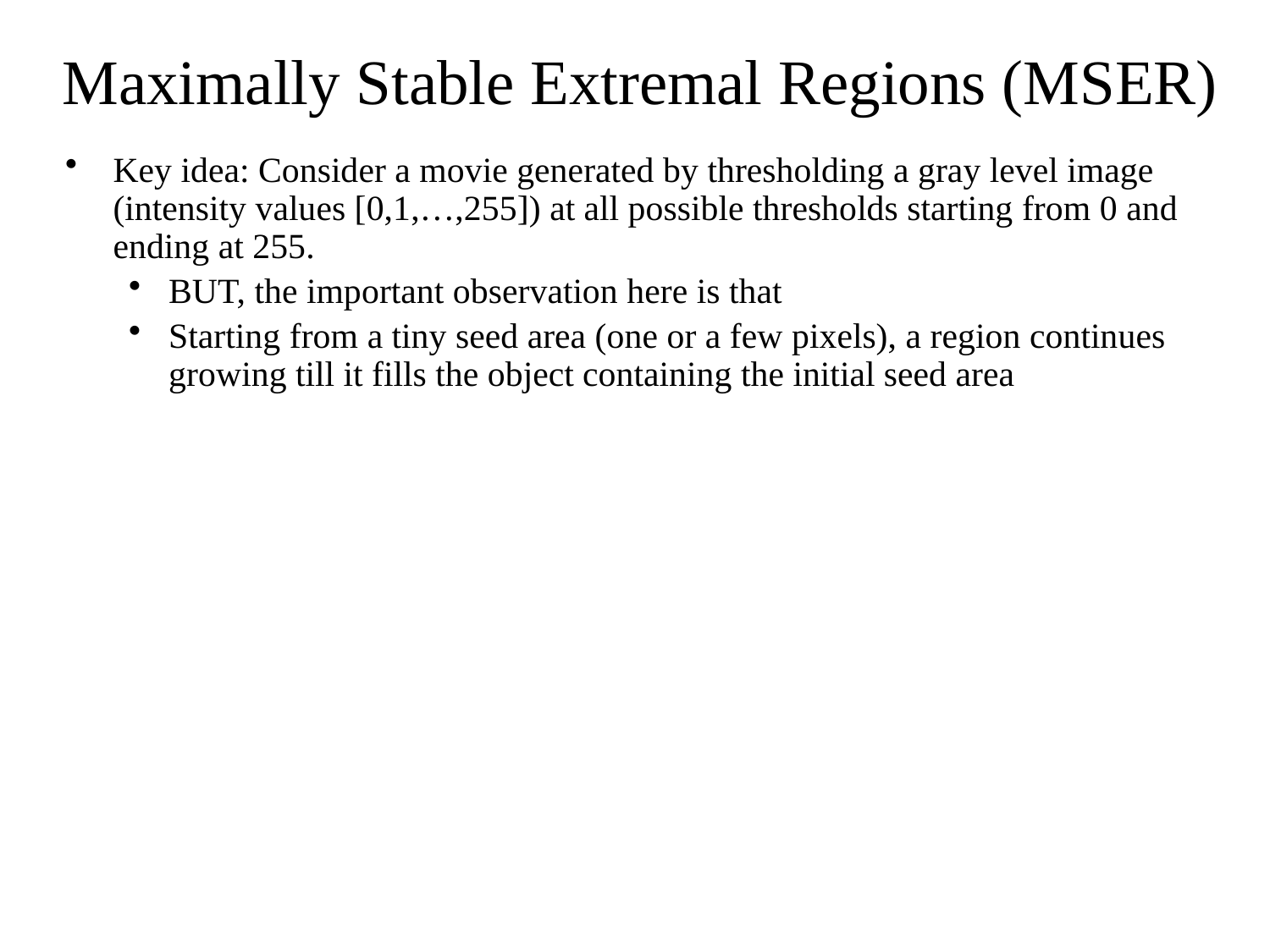

Maximally Stable Extremal Regions (MSER)
Key idea: Consider a movie generated by thresholding a gray level image (intensity values [0,1,…,255]) at all possible thresholds starting from 0 and ending at 255.
BUT, the important observation here is that
Starting from a tiny seed area (one or a few pixels), a region continues growing till it fills the object containing the initial seed area